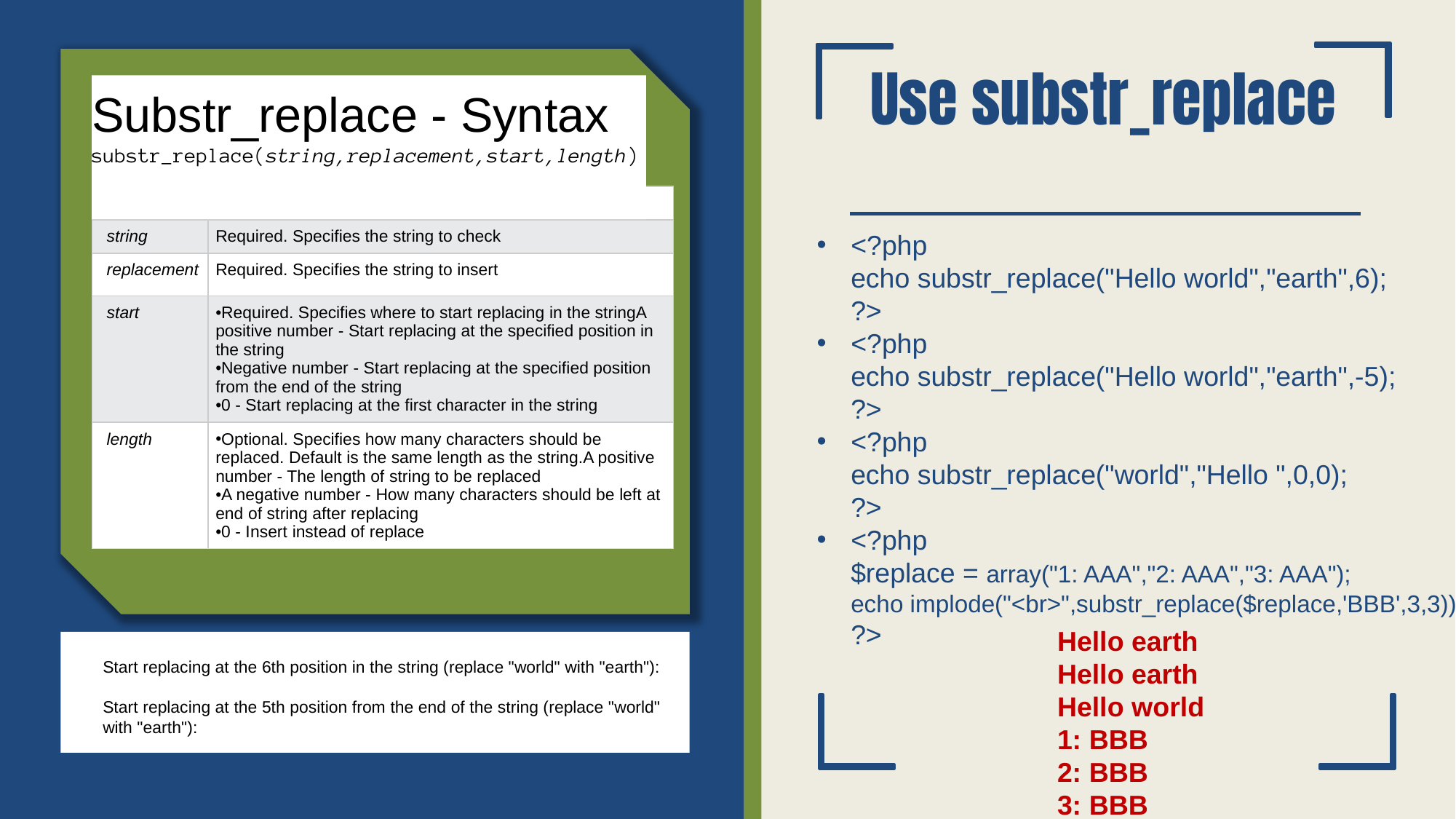

# Use substr_replace
Substr_replace - Syntax
substr_replace(string,replacement,start,length)

| Parameter | Description |
| --- | --- |
| string | Required. Specifies the string to check |
| replacement | Required. Specifies the string to insert |
| start | Required. Specifies where to start replacing in the stringA positive number - Start replacing at the specified position in the string Negative number - Start replacing at the specified position from the end of the string 0 - Start replacing at the first character in the string |
| length | Optional. Specifies how many characters should be replaced. Default is the same length as the string.A positive number - The length of string to be replaced A negative number - How many characters should be left at end of string after replacing 0 - Insert instead of replace |
<?php
echo substr_replace("Hello world","earth",6);
?>
<?php
echo substr_replace("Hello world","earth",-5);
?>
<?php
echo substr_replace("world","Hello ",0,0);
?>
<?php
$replace = array("1: AAA","2: AAA","3: AAA");
echo implode("<br>",substr_replace($replace,'BBB',3,3));
?>

Hello earth
Hello earth
Hello world
1: BBB
2: BBB
3: BBB
Start replacing at the 6th position in the string (replace "world" with "earth"):

Start replacing at the 5th position from the end of the string (replace "world" with "earth"):